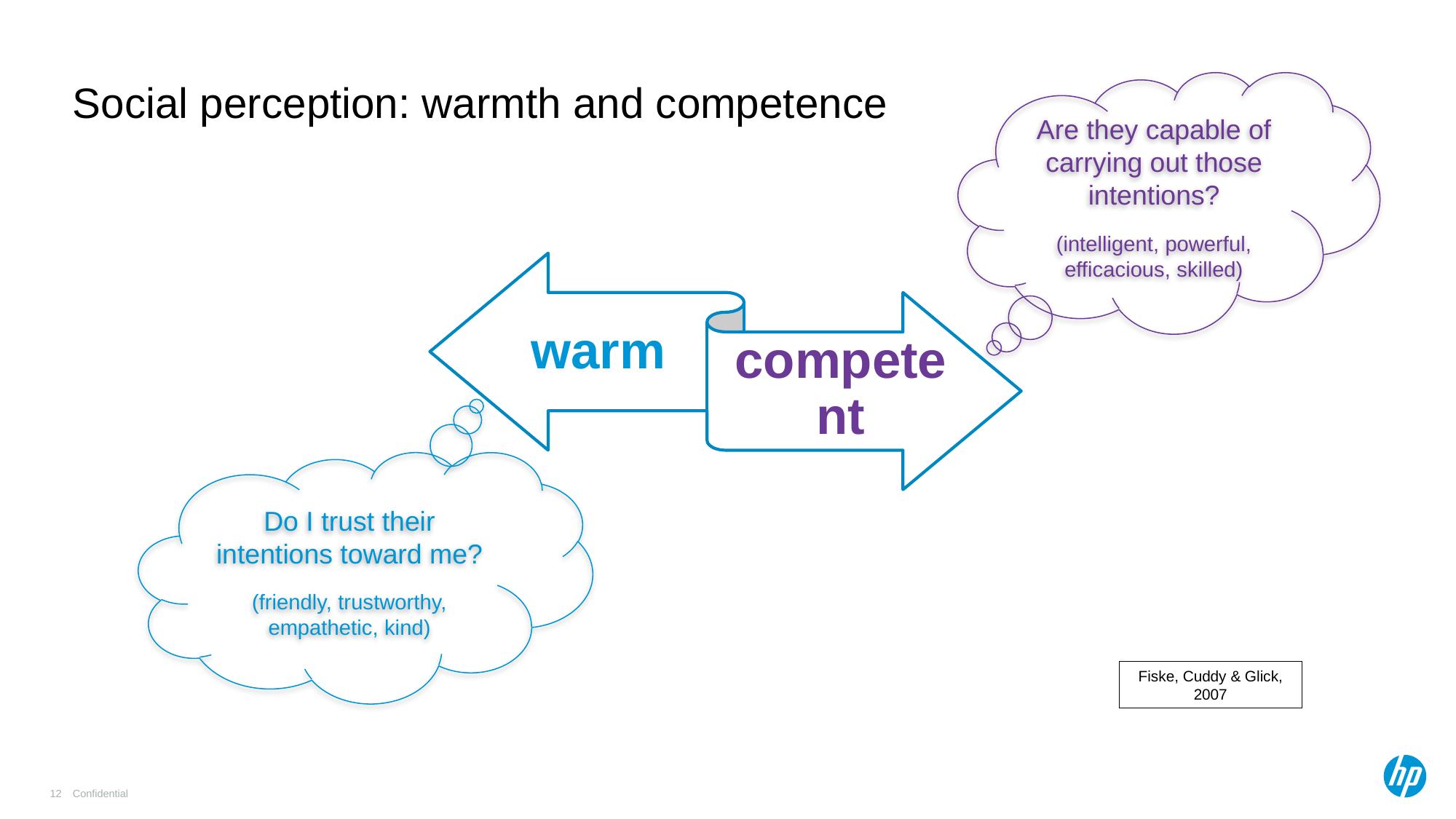

# Social perception: warmth and competence
Are they capable of carrying out those intentions?
(intelligent, powerful, efficacious, skilled)
warm
competent
Do I trust their intentions toward me?
(friendly, trustworthy, empathetic, kind)
Fiske, Cuddy & Glick, 2007
12
Confidential